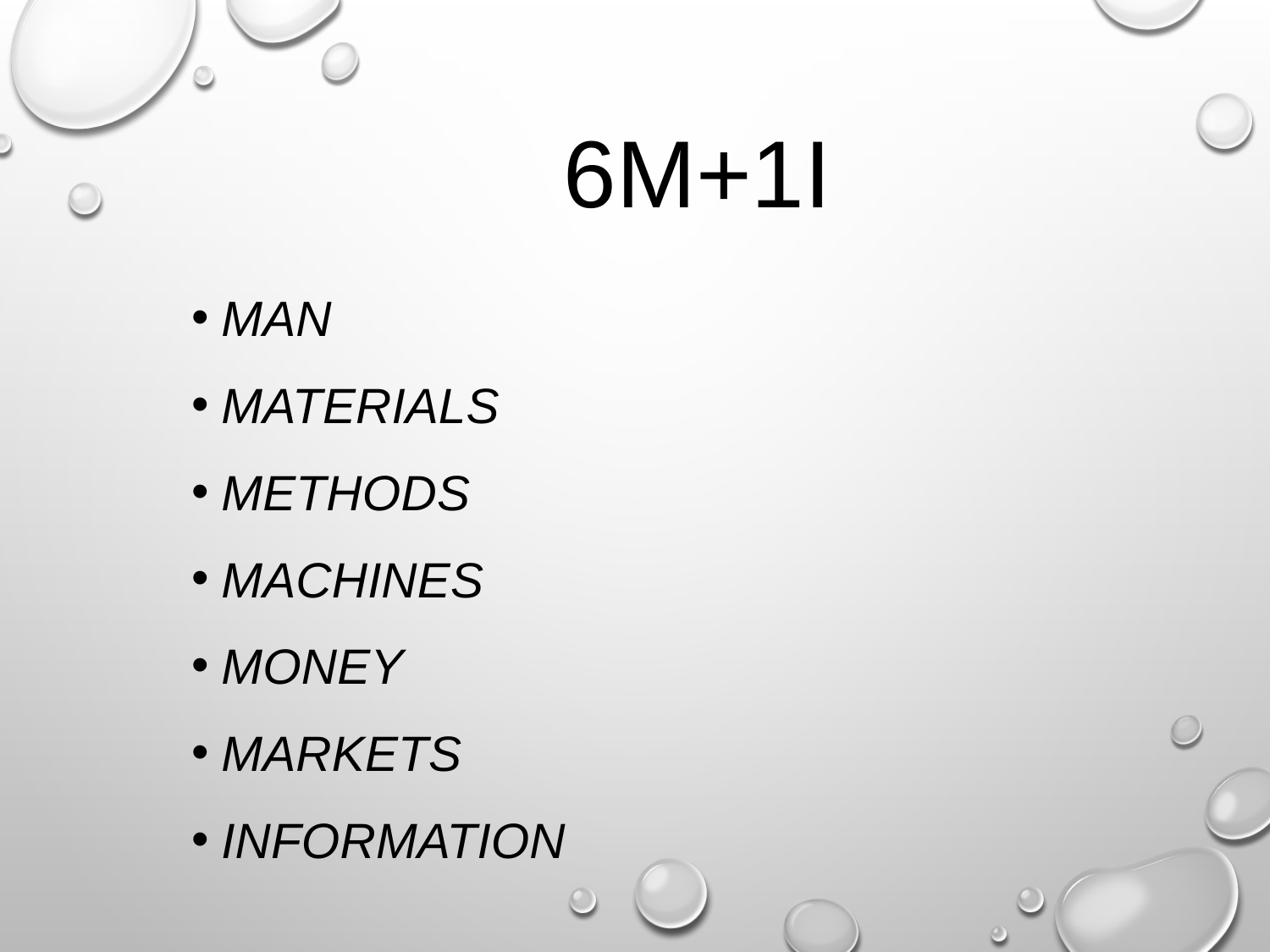

# 6M+1i
Man
Materials
Methods
Machines
Money
Markets
INFORMATION